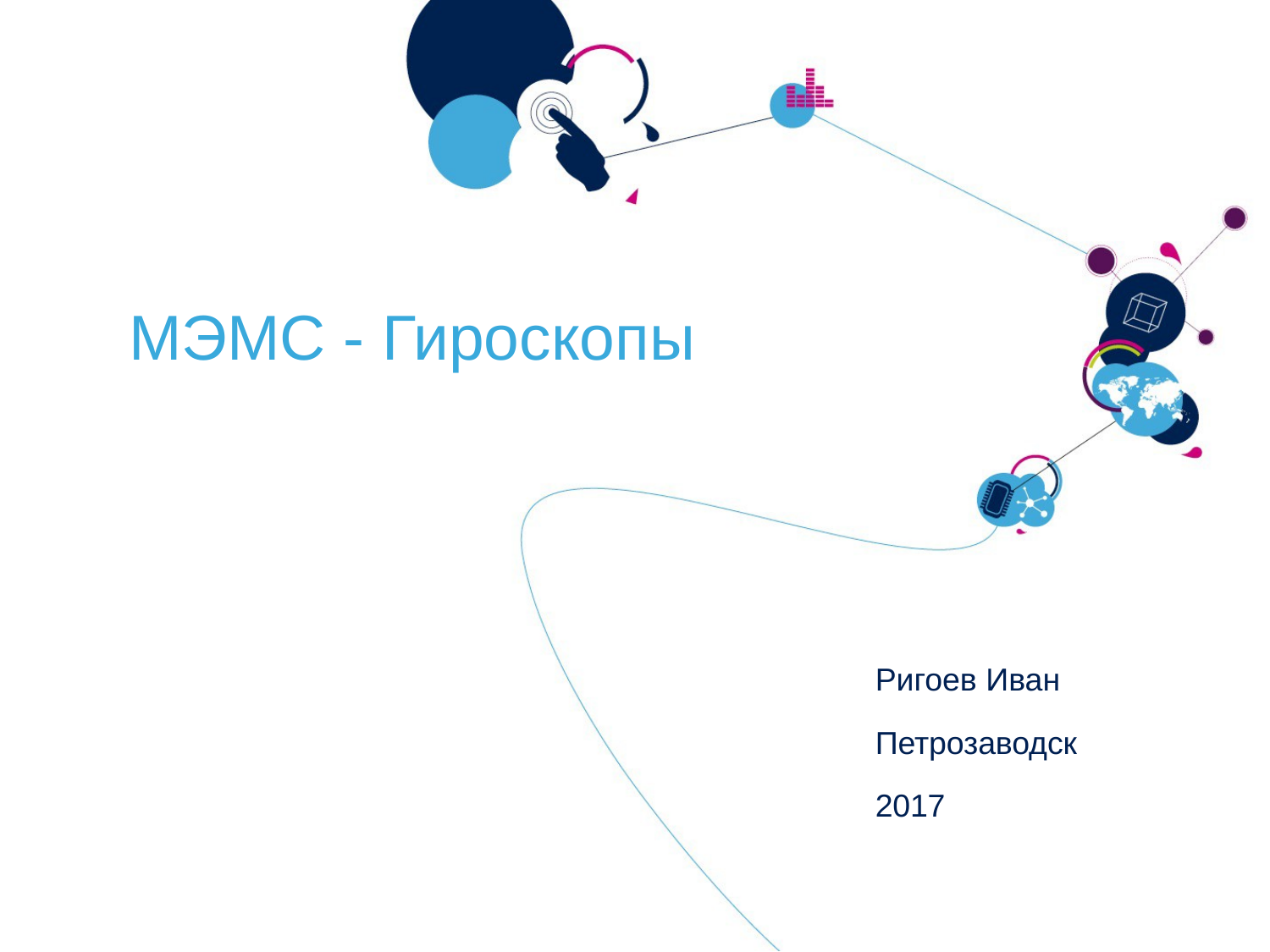

# МЭМС - Гироскопы
Ригоев Иван
Петрозаводск
2017